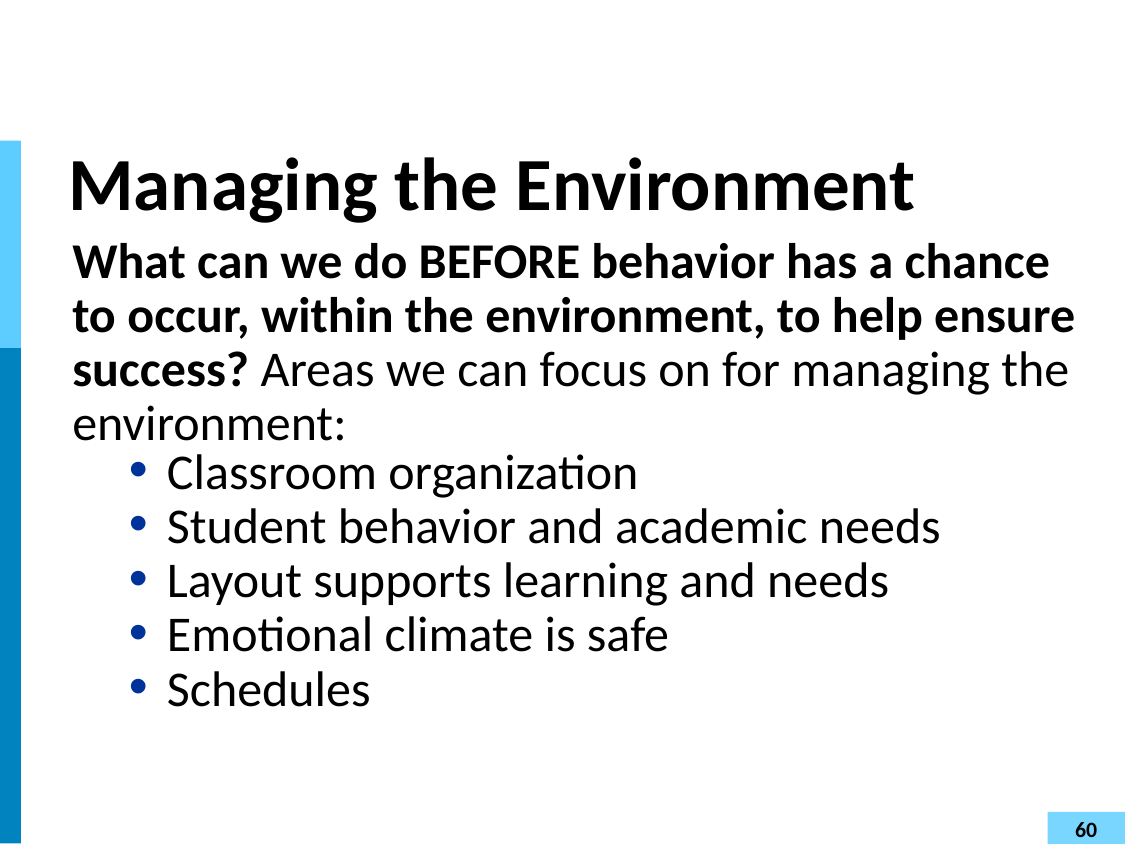

# Managing the Environment
What can we do BEFORE behavior has a chance
to occur, within the environment, to help ensure success? Areas we can focus on for managing the environment:
Classroom organization
Student behavior and academic needs
Layout supports learning and needs
Emotional climate is safe
Schedules